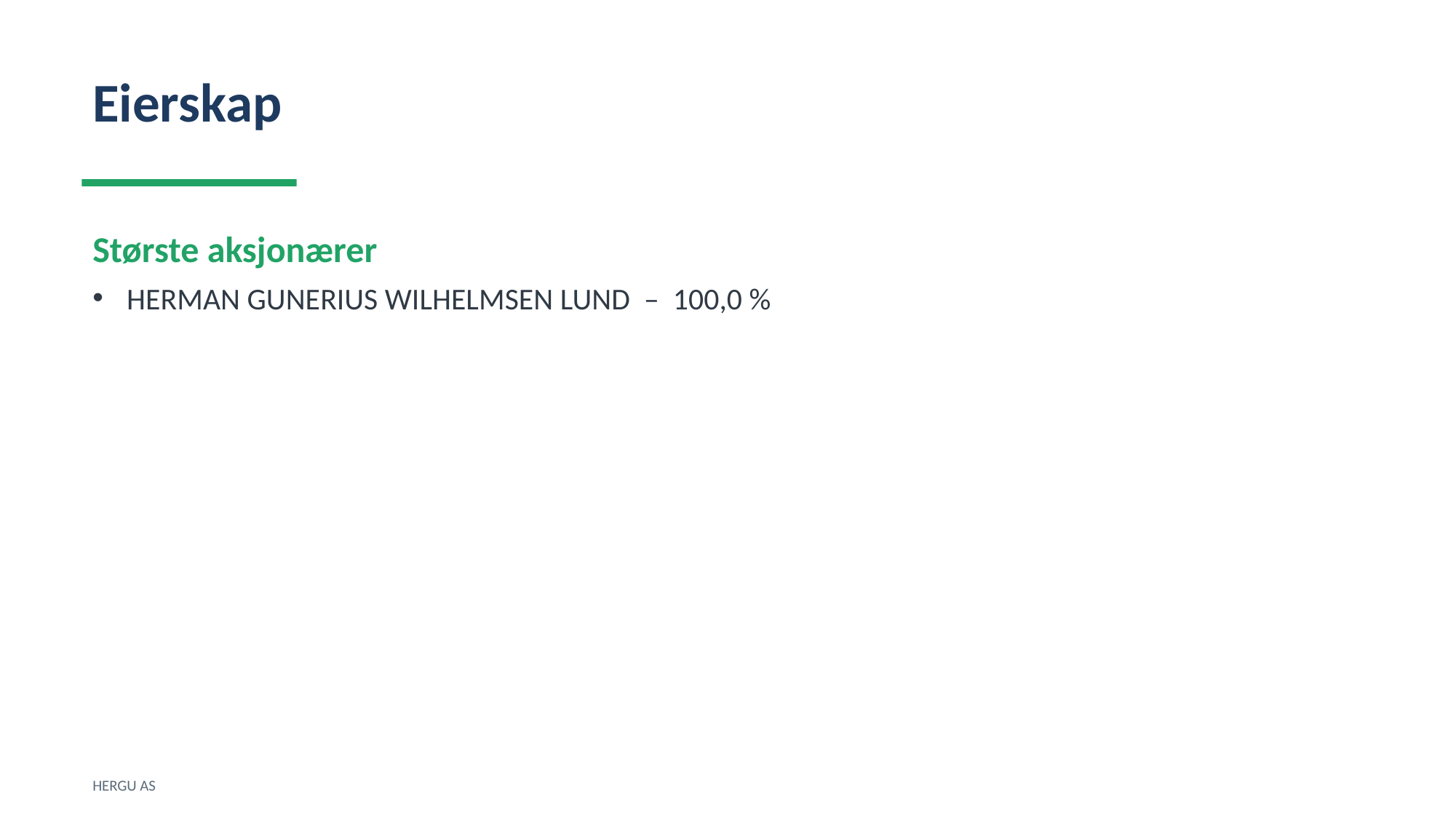

Eierskap

Største aksjonærer
HERMAN GUNERIUS WILHELMSEN LUND  –  100,0 %
HERGU AS